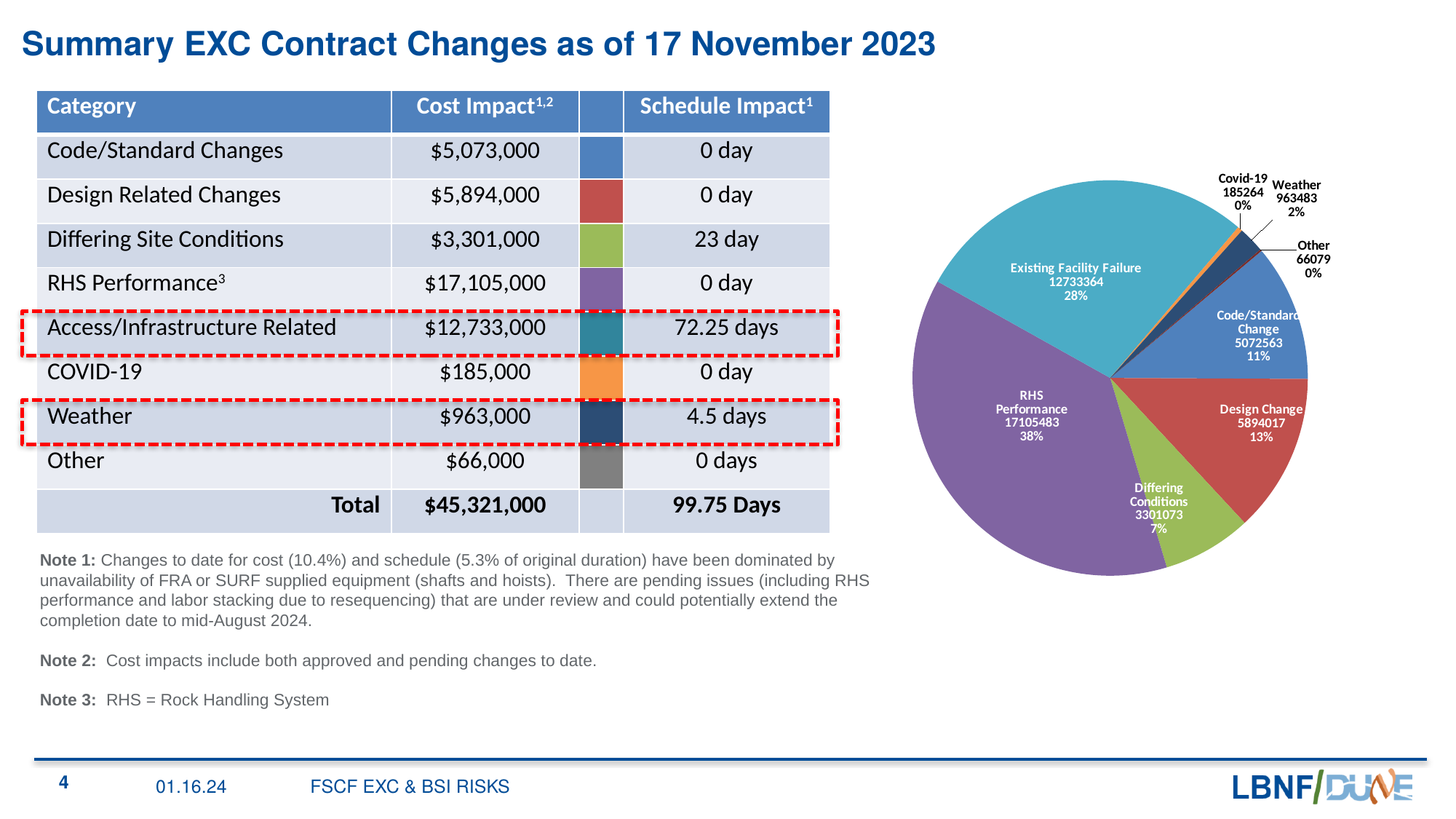

# Summary EXC Contract Changes as of 17 November 2023

### Chart

| Category | Total |
|---|---|
| Code/Standard Change | 5072563.0 |
| Design Change | 5894017.0 |
| Differing Conditions | 3301073.0 |
| RHS Performance | 17105483.0 |
| Existing Facility Failure | 12733364.0 |
| Covid-19 | 185264.0 |
| Weather | 963483.0 |
| Other | 66079.0 |
| Category | Cost Impact1,2 |  | Schedule Impact1 |
| --- | --- | --- | --- |
| Code/Standard Changes | $5,073,000 |  | 0 day |
| Design Related Changes | $5,894,000 |  | 0 day |
| Differing Site Conditions | $3,301,000 |  | 23 day |
| RHS Performance3 | $17,105,000 |  | 0 day |
| Access/Infrastructure Related | $12,733,000 |  | 72.25 days |
| COVID-19 | $185,000 |  | 0 day |
| Weather | $963,000 |  | 4.5 days |
| Other | $66,000 |  | 0 days |
| Total | $45,321,000 |  | 99.75 Days |

Note 1: Changes to date for cost (10.4%) and schedule (5.3% of original duration) have been dominated by unavailability of FRA or SURF supplied equipment (shafts and hoists).  There are pending issues (including RHS performance and labor stacking due to resequencing) that are under review and could potentially extend the completion date to mid-August 2024.

Note 2:  Cost impacts include both approved and pending changes to date.

Note 3:  RHS = Rock Handling System
4
01.16.24
FSCF EXC & BSI RISKS